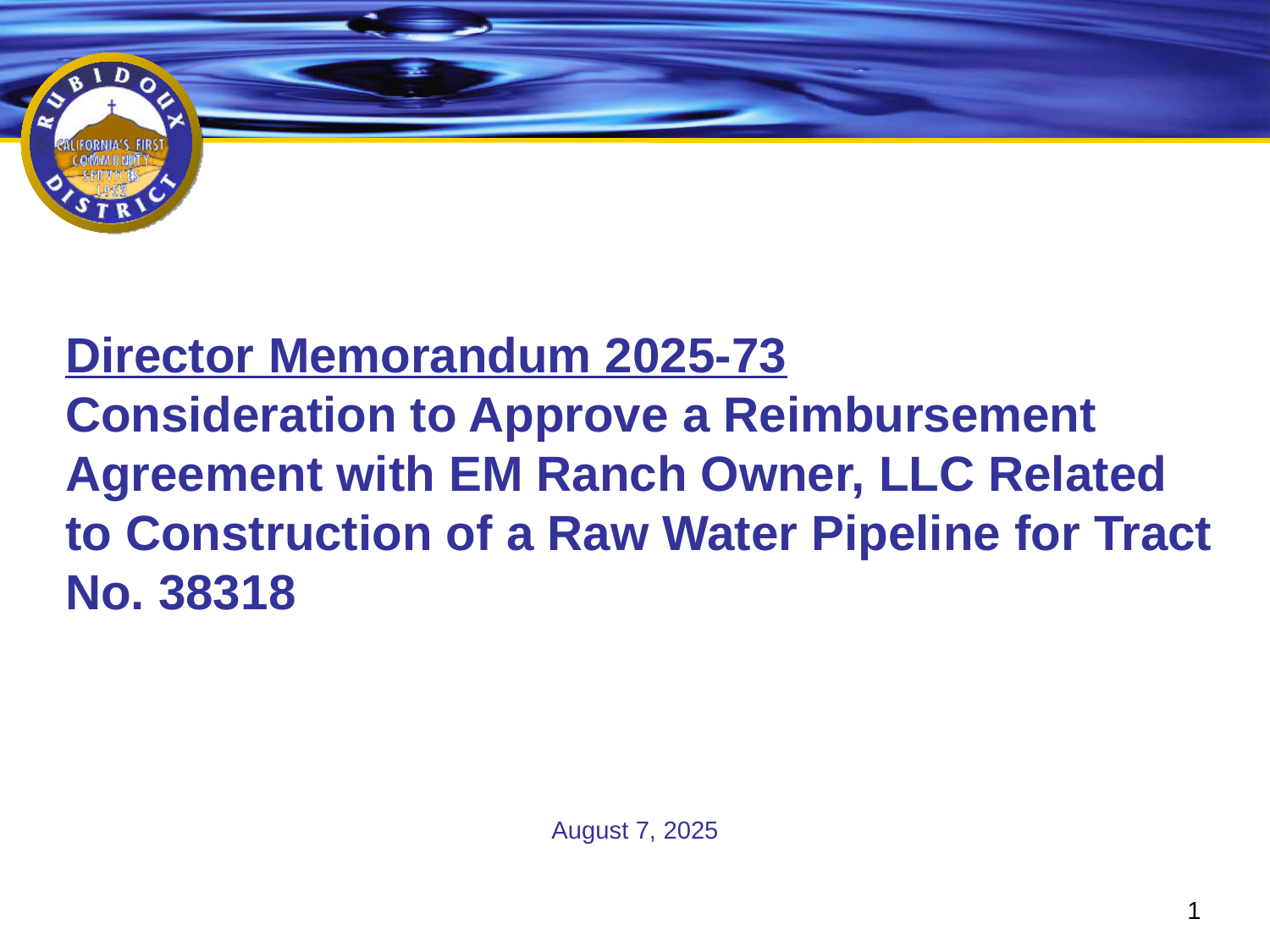

# Director Memorandum 2025-73 Consideration to Approve a Reimbursement Agreement with EM Ranch Owner, LLC Related to Construction of a Raw Water Pipeline for Tract No. 38318

August 7, 2025

1